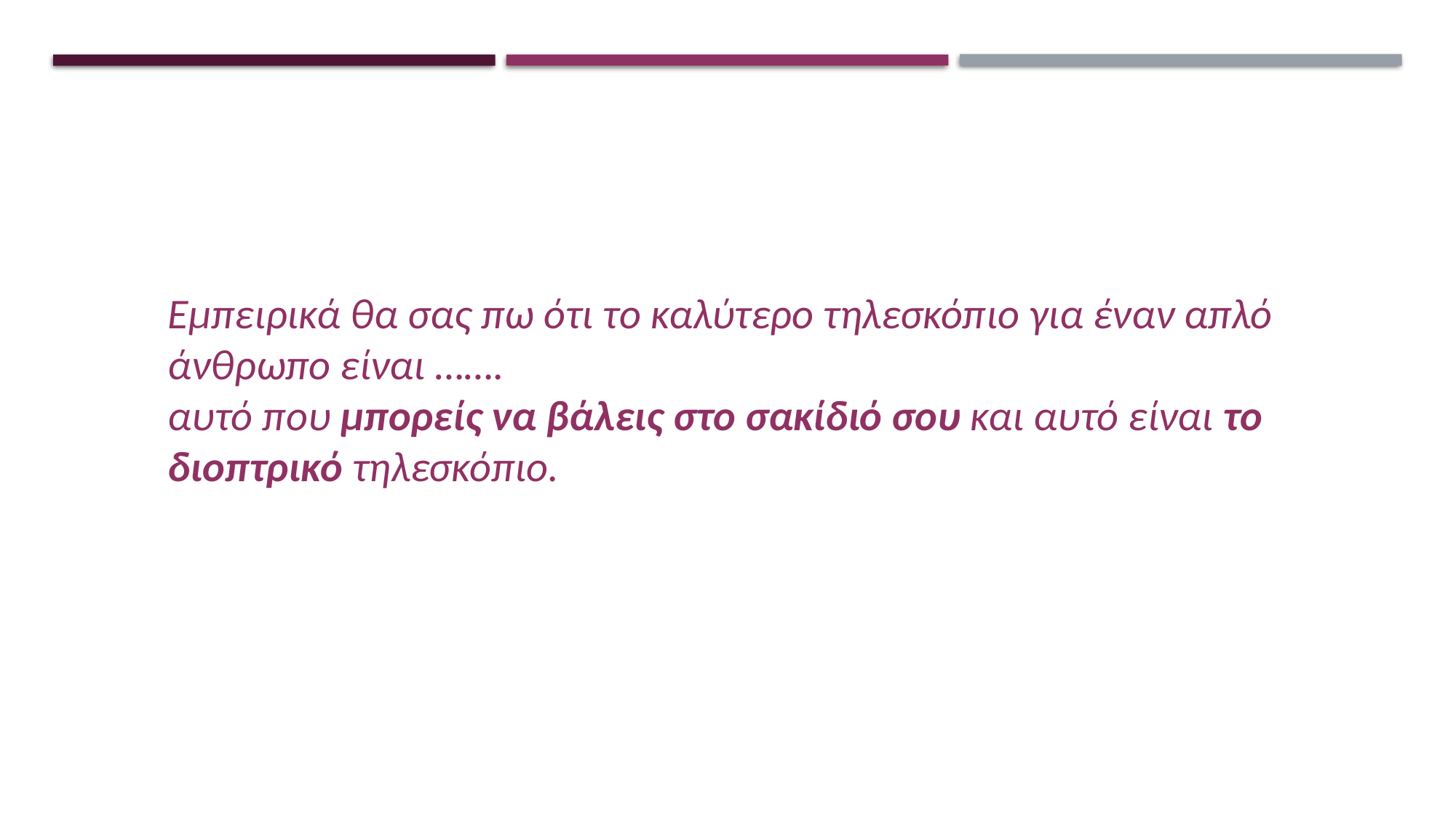

Εμπειρικά θα σας πω ότι το καλύτερο τηλεσκόπιο για έναν απλό άνθρωπο είναι …….
αυτό που μπορείς να βάλεις στο σακίδιό σου και αυτό είναι το διοπτρικό τηλεσκόπιο.